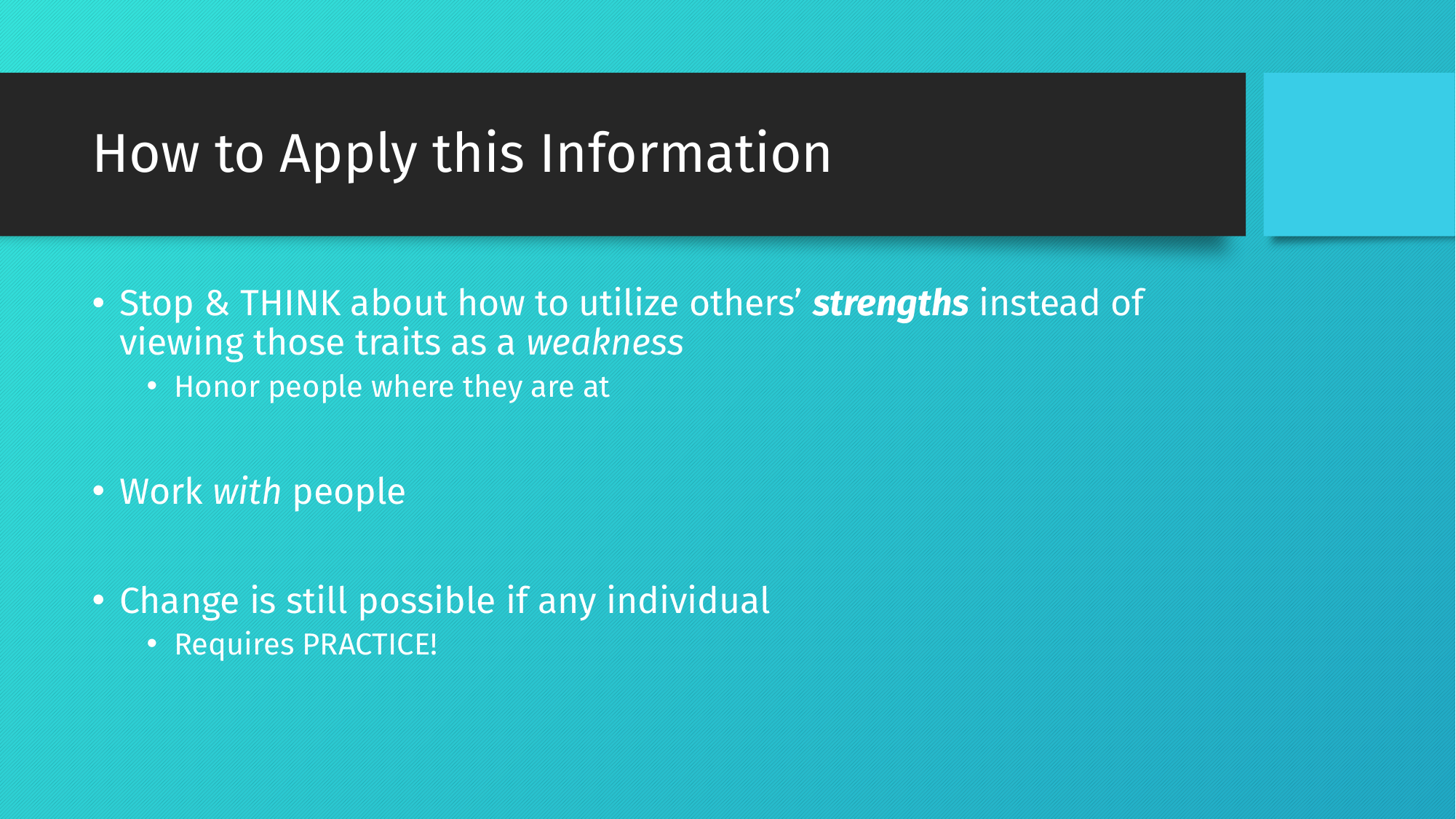

# How to Apply this Information
Stop & THINK about how to utilize others’ strengths instead of viewing those traits as a weakness
Honor people where they are at

Work with people

Change is still possible if any individual
Requires PRACTICE!